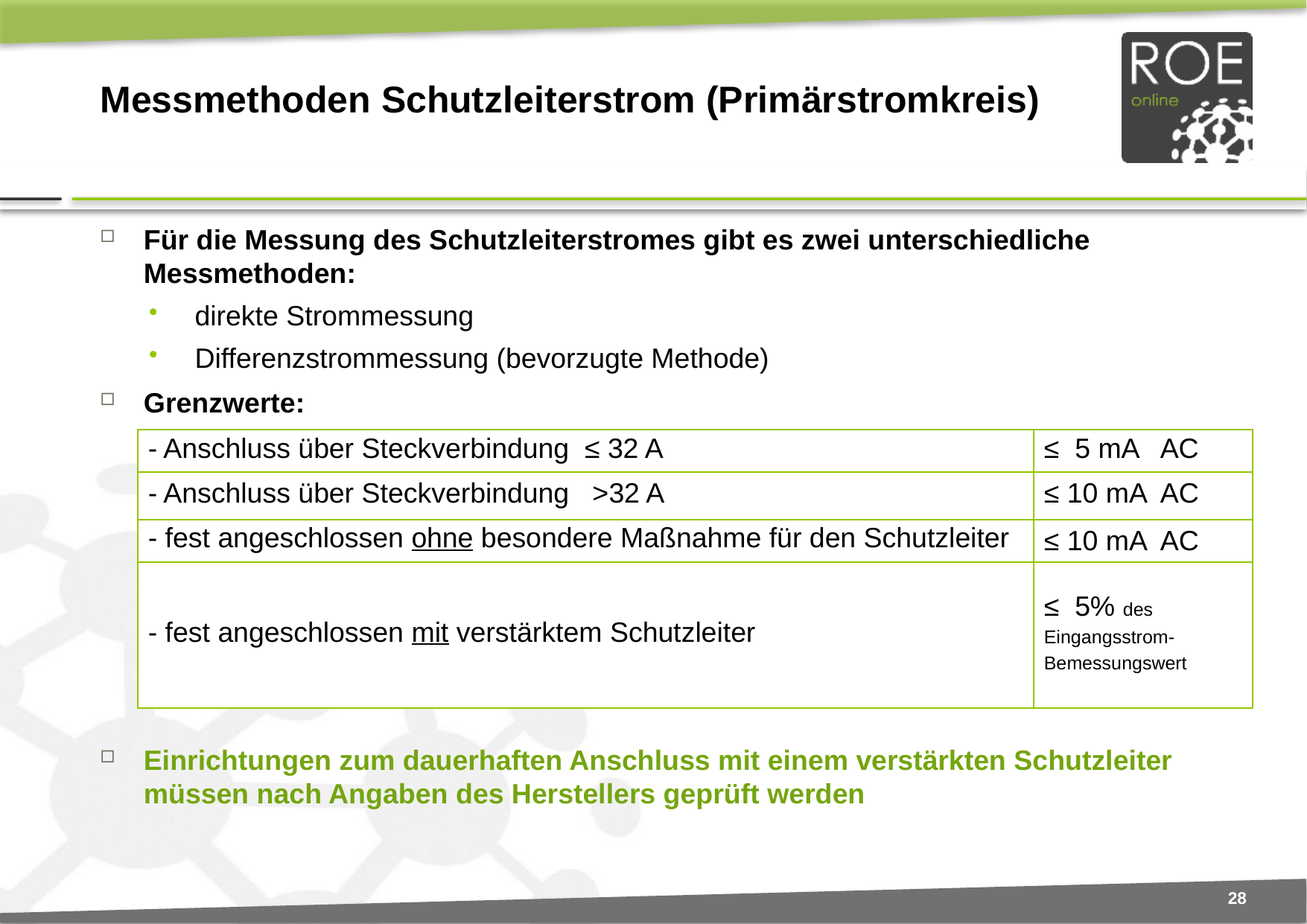

# Messmethoden Schutzleiterstrom (Primärstromkreis)
Für die Messung des Schutzleiterstromes gibt es zwei unterschiedliche Messmethoden:
 direkte Strommessung
 Differenzstrommessung (bevorzugte Methode)
Grenzwerte:

Einrichtungen zum dauerhaften Anschluss mit einem verstärkten Schutzleiter müssen nach Angaben des Herstellers geprüft werden

| - Anschluss über Steckverbindung ≤ 32 A | ≤ 5 mA AC |
| --- | --- |
| - Anschluss über Steckverbindung ˃32 A | ≤ 10 mA AC |
| - fest angeschlossen ohne besondere Maßnahme für den Schutzleiter | ≤ 10 mA AC |
| - fest angeschlossen mit verstärktem Schutzleiter | ≤ 5% des Eingangsstrom-Bemessungswert |
28